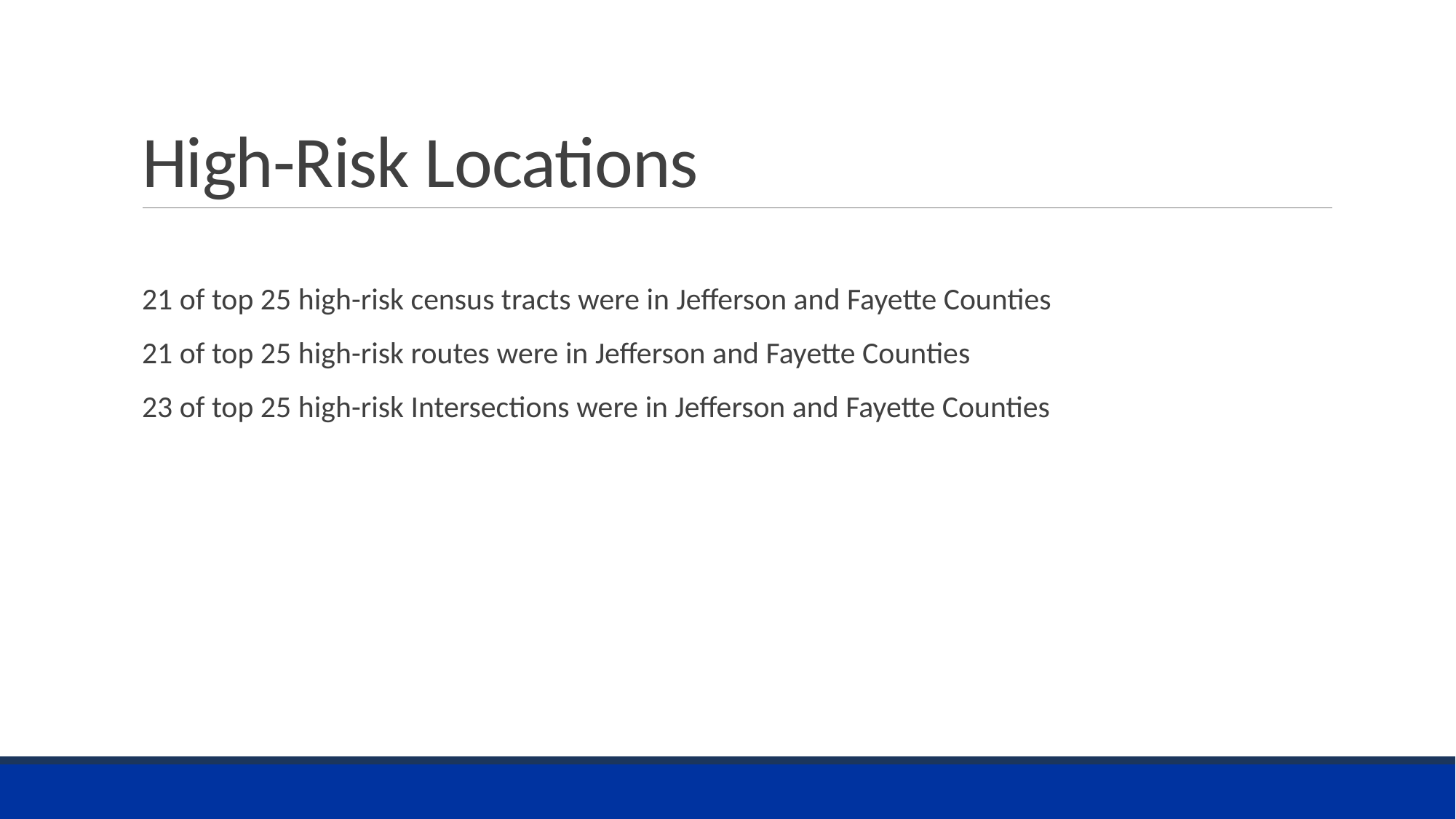

# High-Risk Locations

21 of top 25 high-risk census tracts were in Jefferson and Fayette Counties
21 of top 25 high-risk routes were in Jefferson and Fayette Counties
23 of top 25 high-risk Intersections were in Jefferson and Fayette Counties